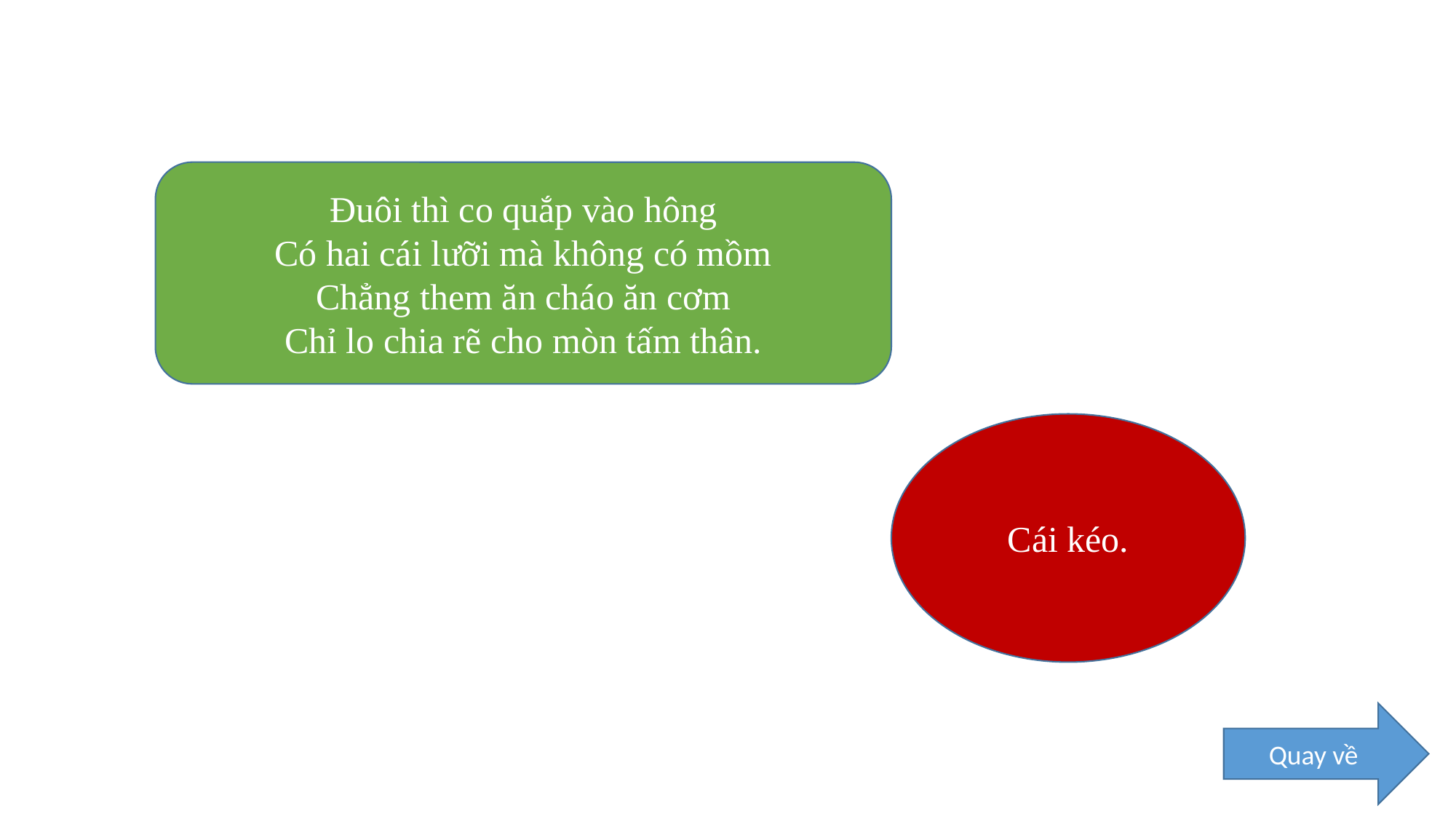

#
Đuôi thì co quắp vào hông
Có hai cái lưỡi mà không có mồm
Chẳng them ăn cháo ăn cơm
Chỉ lo chia rẽ cho mòn tấm thân.

Cái kéo.
Quay về